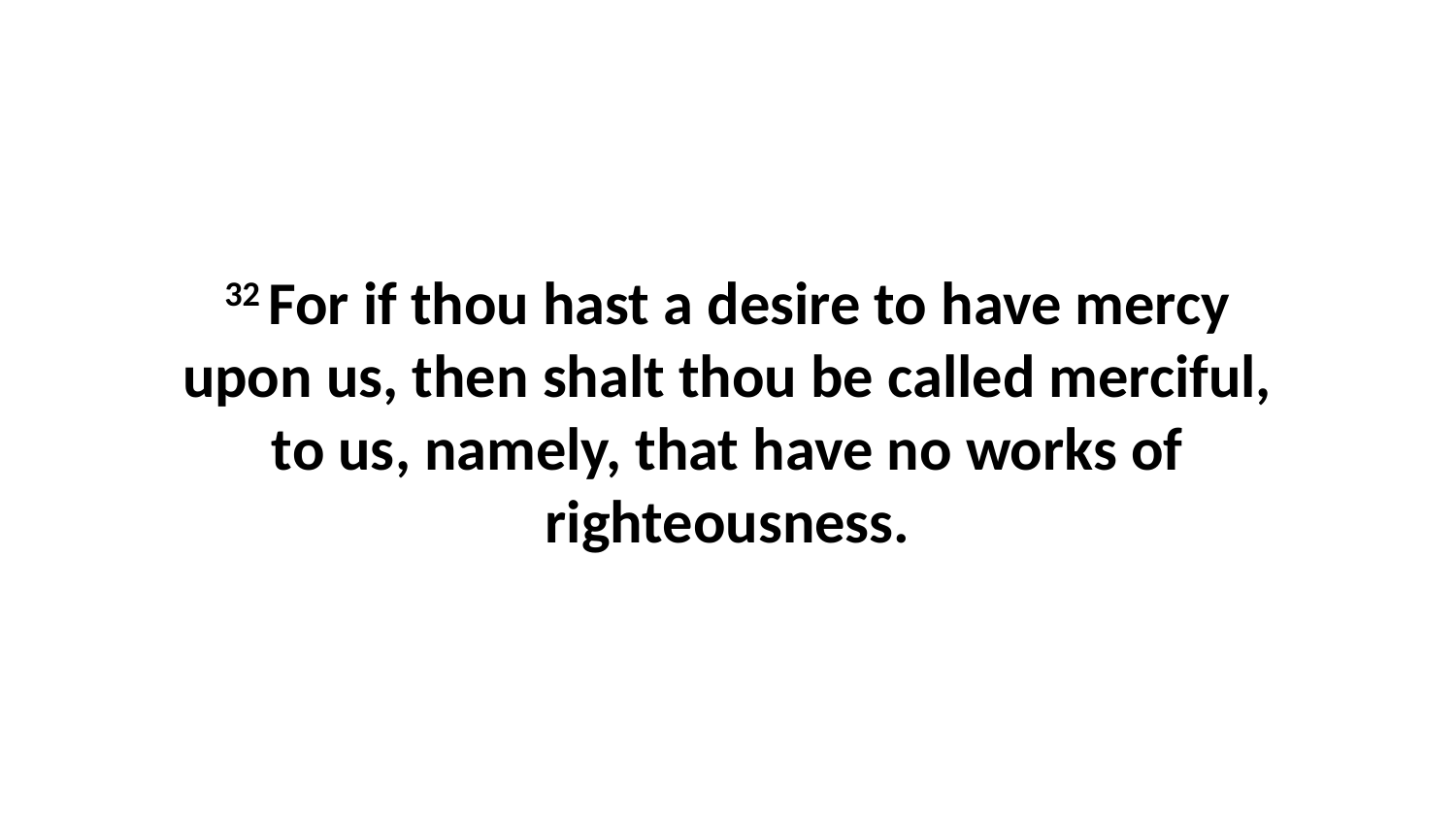

32 For if thou hast a desire to have mercy upon us, then shalt thou be called merciful, to us, namely, that have no works of righteousness.